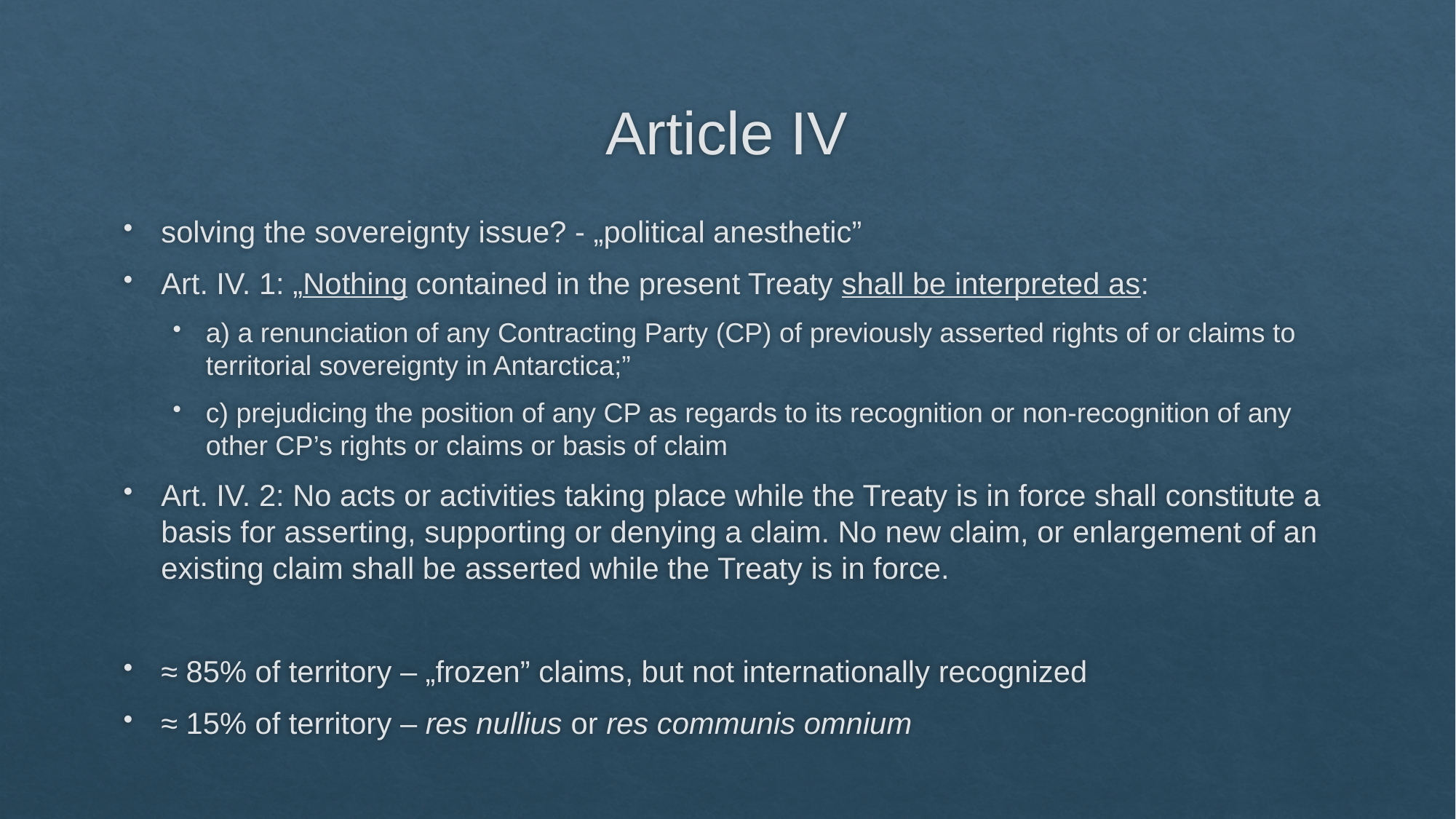

# Article IV
solving the sovereignty issue? - „political anesthetic”
Art. IV. 1: „Nothing contained in the present Treaty shall be interpreted as:
a) a renunciation of any Contracting Party (CP) of previously asserted rights of or claims to territorial sovereignty in Antarctica;”
c) prejudicing the position of any CP as regards to its recognition or non-recognition of any other CP’s rights or claims or basis of claim
Art. IV. 2: No acts or activities taking place while the Treaty is in force shall constitute a basis for asserting, supporting or denying a claim. No new claim, or enlargement of an existing claim shall be asserted while the Treaty is in force.

≈ 85% of territory – „frozen” claims, but not internationally recognized
≈ 15% of territory – res nullius or res communis omnium